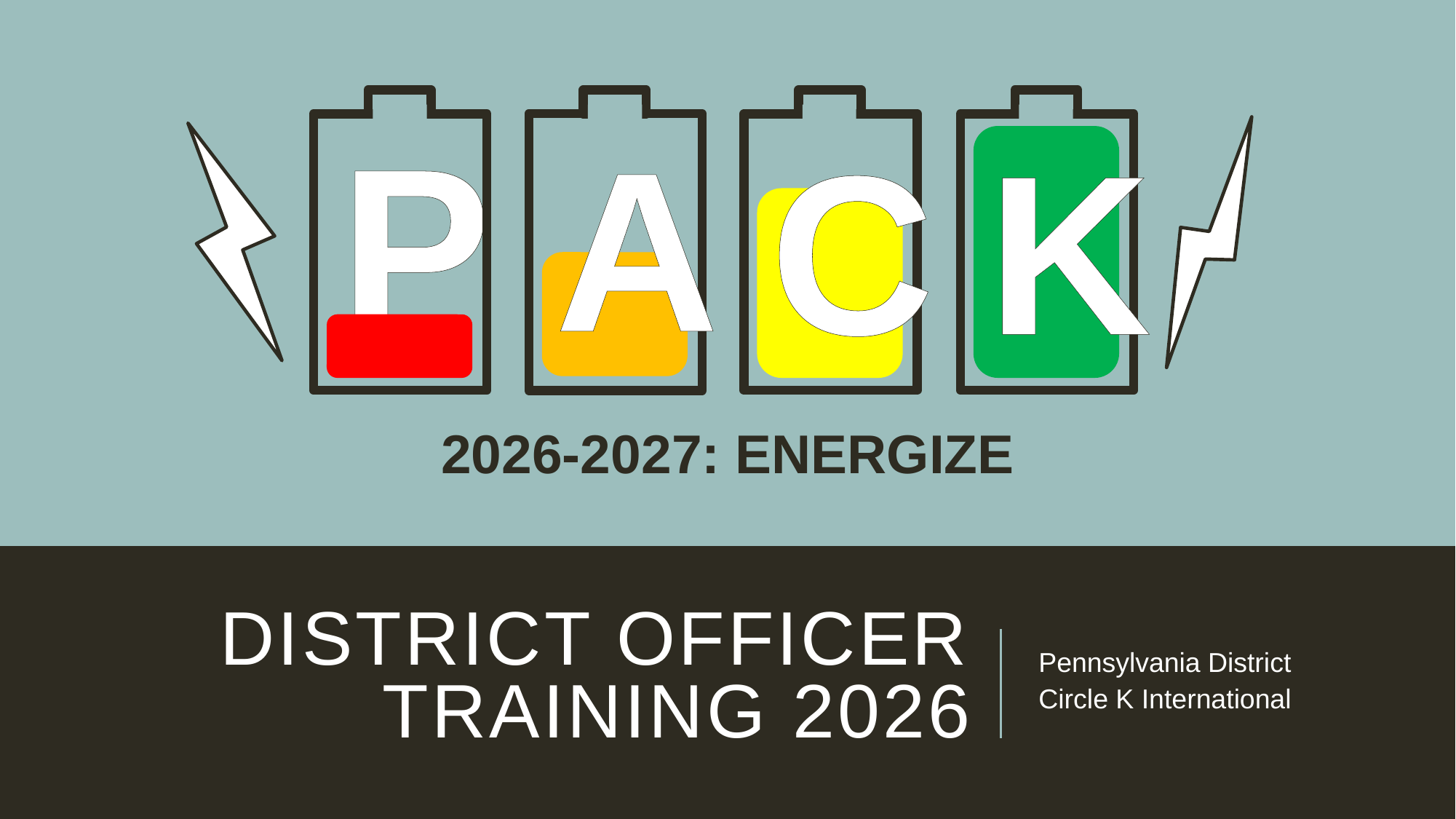

P
A
C
K

2026-2027: ENERGIZE
# District officer training 2026
Pennsylvania District
Circle K International